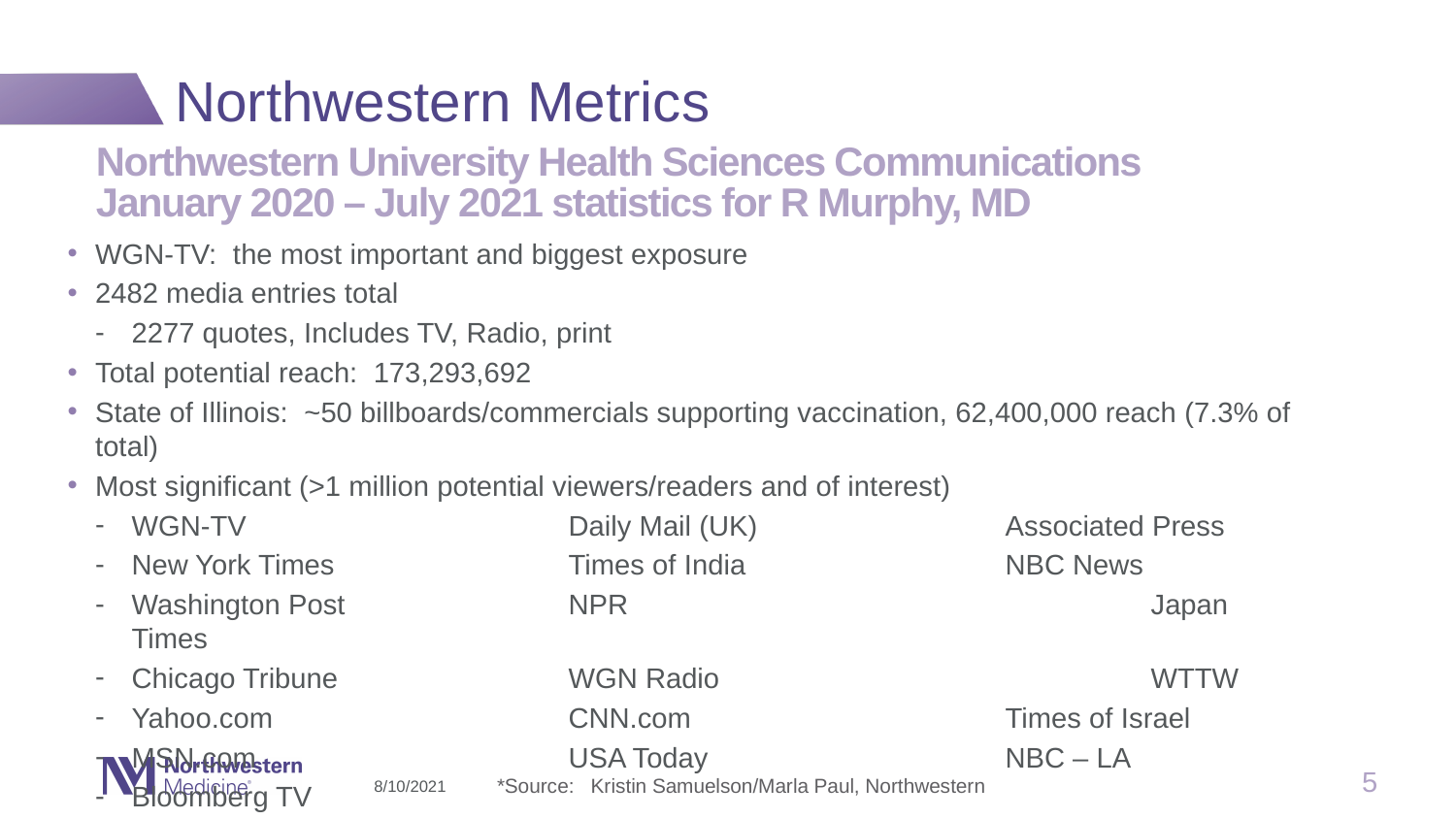

# Northwestern Metrics
Northwestern University Health Sciences Communications
January 2020 – July 2021 statistics for R Murphy, MD
WGN-TV:  the most important and biggest exposure
2482 media entries total
2277 quotes, Includes TV, Radio, print
Total potential reach:  173,293,692
State of Illinois:  ~50 billboards/commercials supporting vaccination, 62,400,000 reach (7.3% of total)
Most significant (>1 million potential viewers/readers and of interest)
WGN-TV			Daily Mail (UK)		Associated Press
New York Times		Times of India		NBC News
Washington Post		NPR				Japan Times
Chicago Tribune		WGN Radio			WTTW
Yahoo.com			CNN.com			Times of Israel
MSN.com			USA Today			NBC – LA
Bloomberg TV

*Source:   Kristin Samuelson/Marla Paul, Northwestern
5
8/10/2021